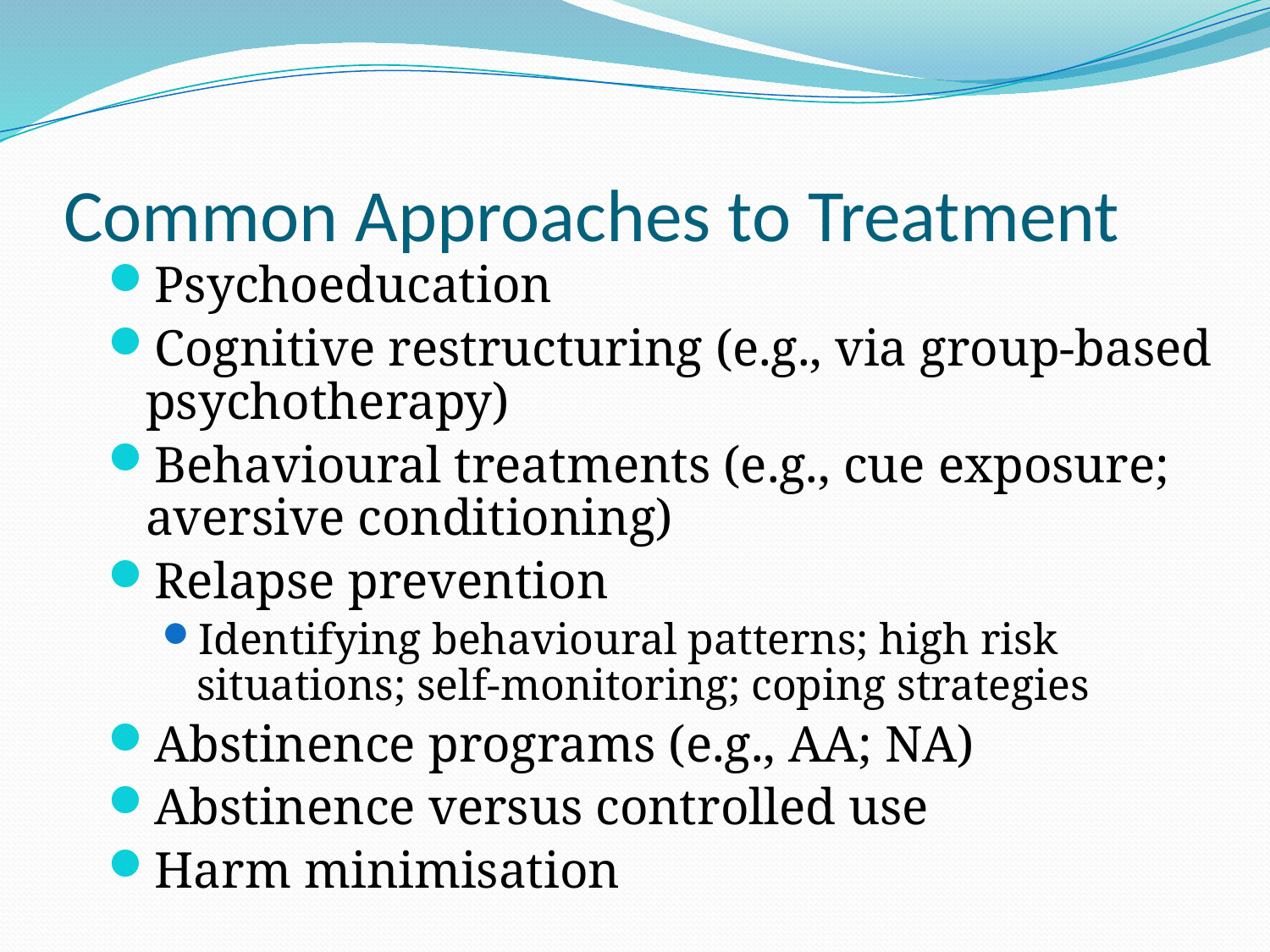

# Common Approaches to Treatment
Psychoeducation
Cognitive restructuring (e.g., via group-based psychotherapy)
Behavioural treatments (e.g., cue exposure; aversive conditioning)
Relapse prevention
Identifying behavioural patterns; high risk situations; self-monitoring; coping strategies
Abstinence programs (e.g., AA; NA)
Abstinence versus controlled use
Harm minimisation